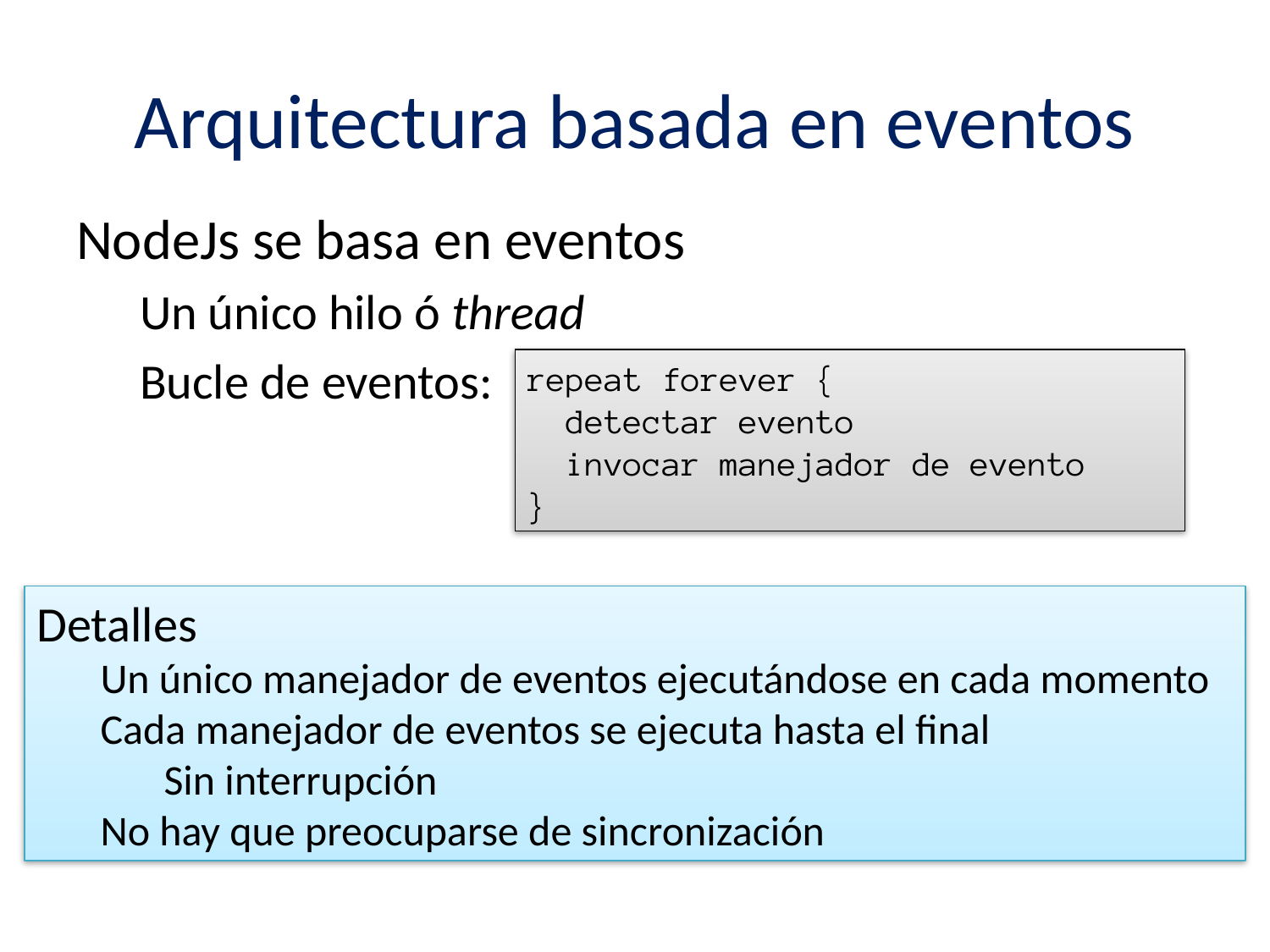

# Arquitectura basada en eventos
NodeJs se basa en eventos
Un único hilo ó thread
Bucle de eventos:

repeat forever {
  detectar evento
  invocar manejador de evento
}
Detalles
Un único manejador de eventos ejecutándose en cada momento
Cada manejador de eventos se ejecuta hasta el final
Sin interrupción
No hay que preocuparse de sincronización